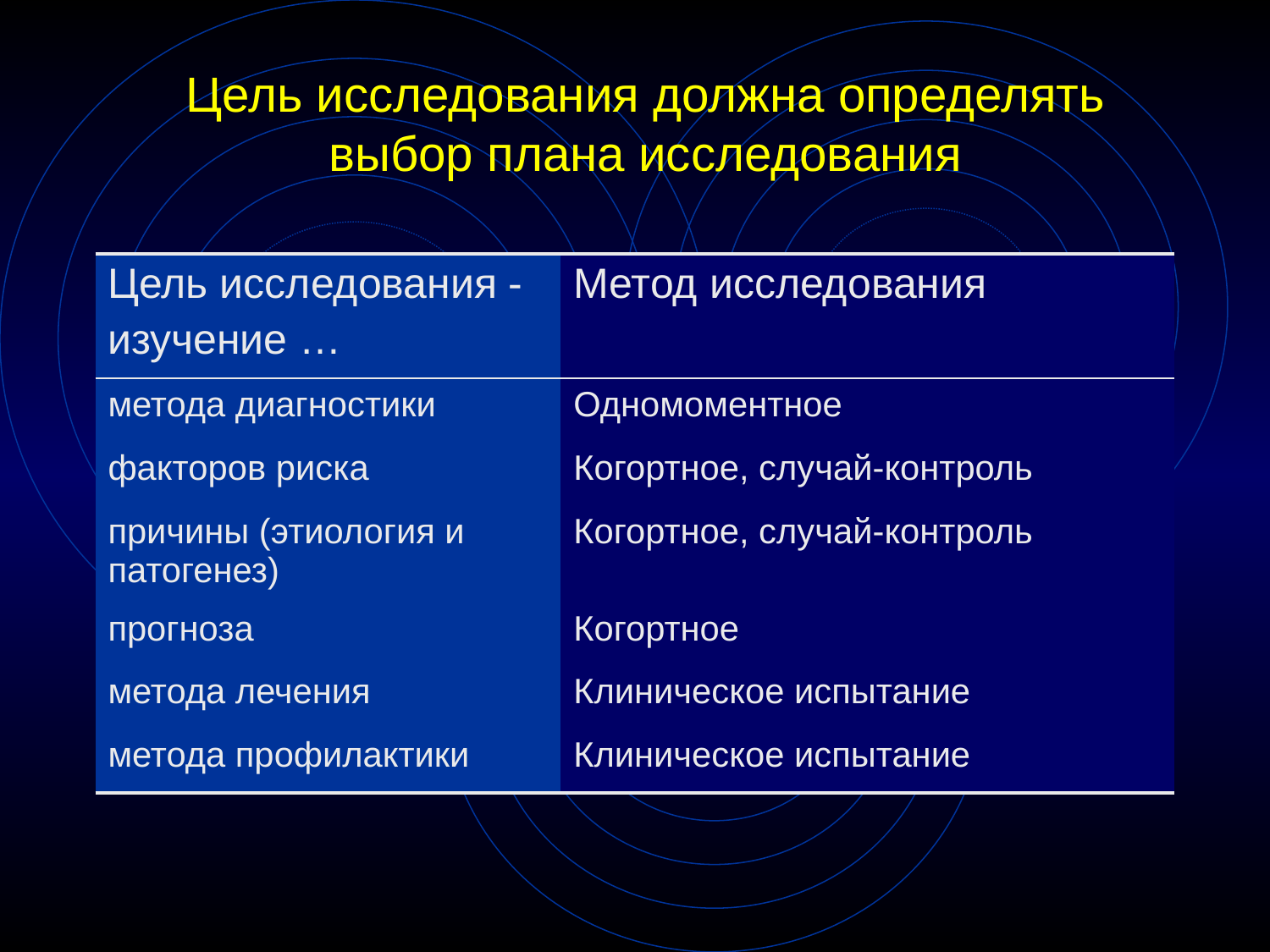

# Цель исследования должна определять выбор плана исследования
| Цель исследования - изучение … | Метод исследования |
| --- | --- |
| метода диагностики | Одномоментное |
| факторов риска | Когортное, случай-контроль |
| причины (этиология и патогенез) | Когортное, случай-контроль |
| прогноза | Когортное |
| метода лечения | Клиническое испытание |
| метода профилактики | Клиническое испытание |